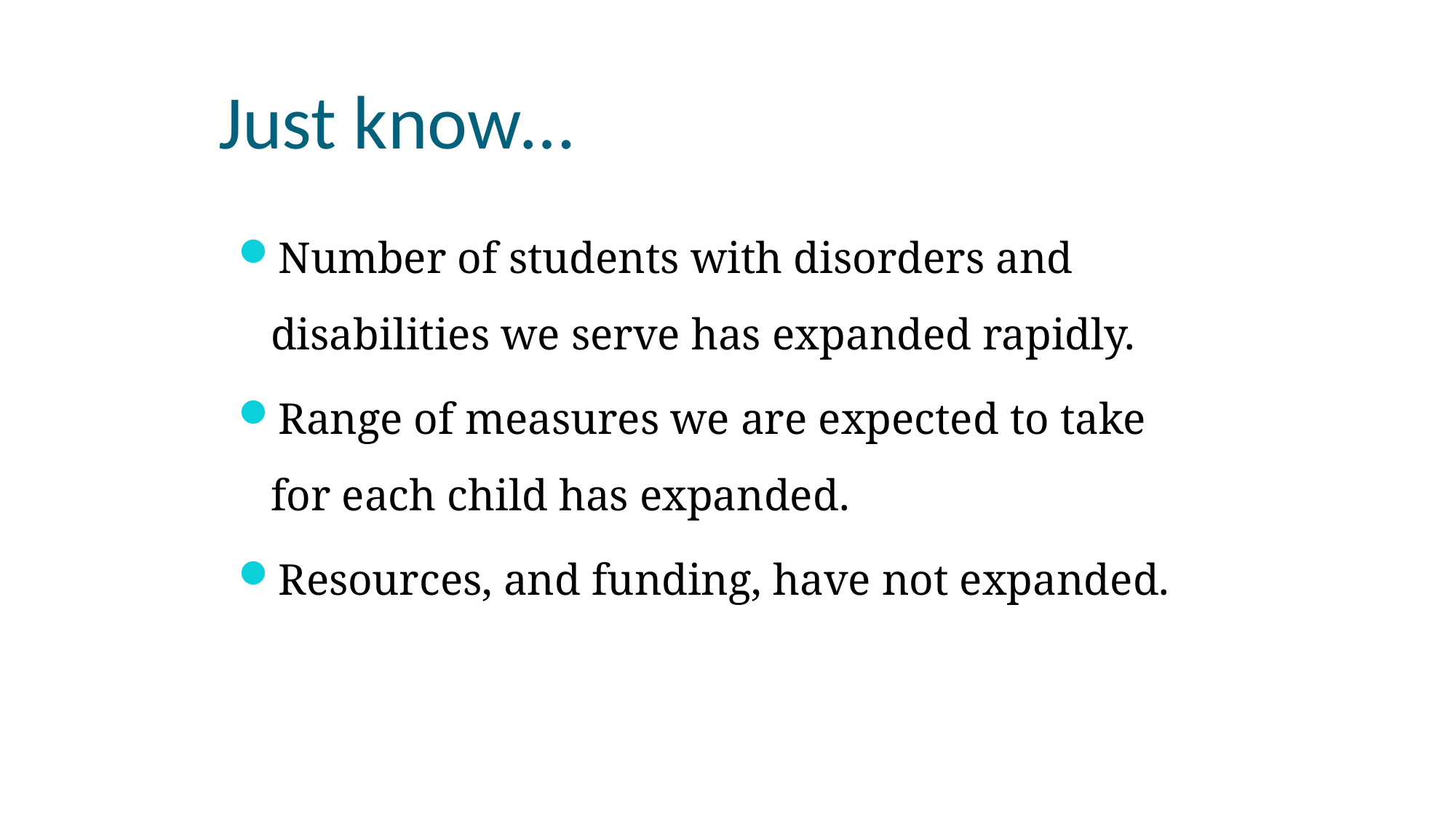

# Just know…
Number of students with disorders and disabilities we serve has expanded rapidly.
Range of measures we are expected to take for each child has expanded.
Resources, and funding, have not expanded.